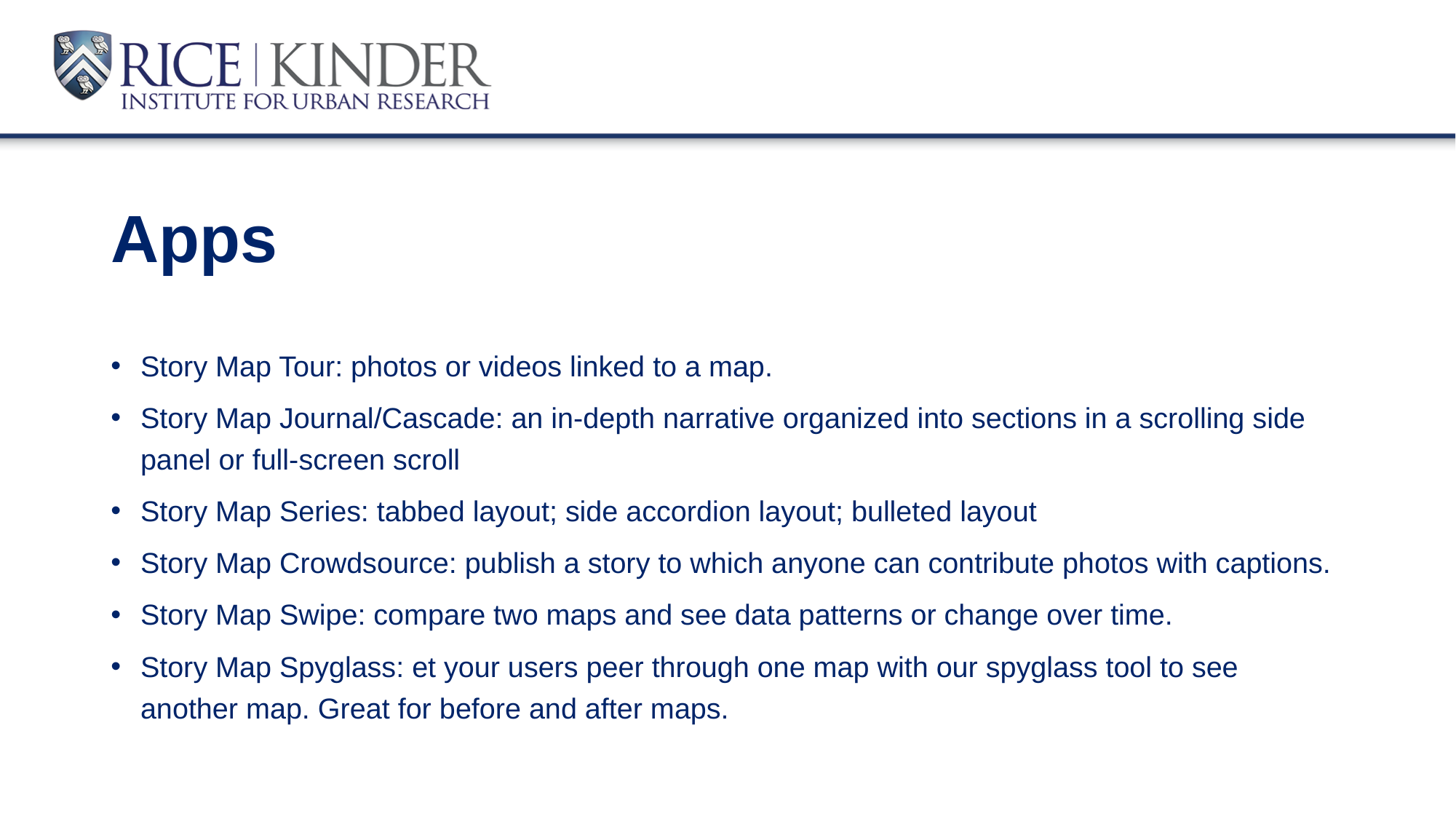

# Apps
Story Map Tour: photos or videos linked to a map.
Story Map Journal/Cascade: an in-depth narrative organized into sections in a scrolling side panel or full-screen scroll
Story Map Series: tabbed layout; side accordion layout; bulleted layout
Story Map Crowdsource: publish a story to which anyone can contribute photos with captions.
Story Map Swipe: compare two maps and see data patterns or change over time.
Story Map Spyglass: et your users peer through one map with our spyglass tool to see another map. Great for before and after maps.